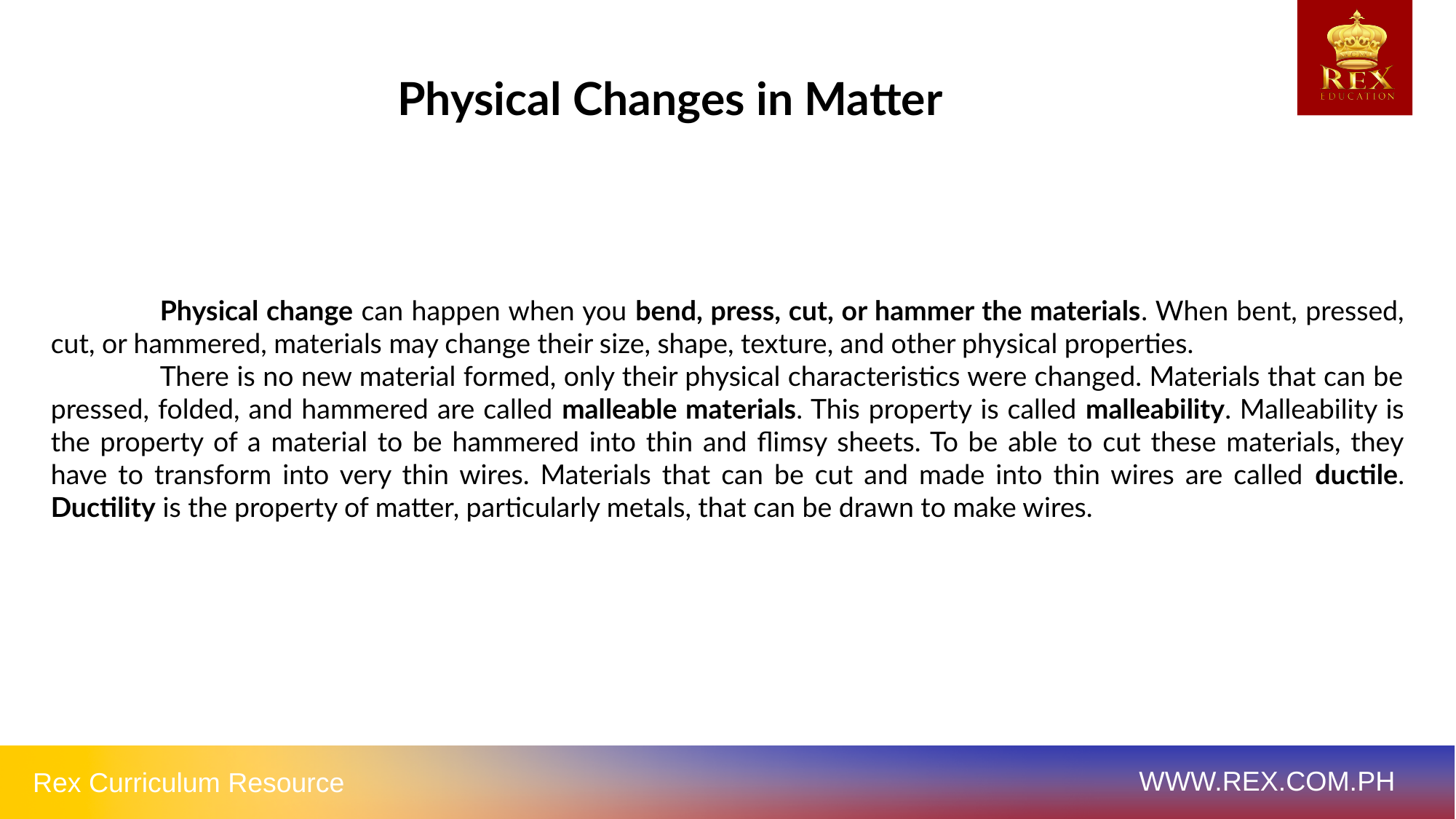

Physical Changes in Matter
	Physical change can happen when you bend, press, cut, or hammer the materials. When bent, pressed, cut, or hammered, materials may change their size, shape, texture, and other physical properties.
	There is no new material formed, only their physical characteristics were changed. Materials that can be pressed, folded, and hammered are called malleable materials. This property is called malleability. Malleability is the property of a material to be hammered into thin and flimsy sheets. To be able to cut these materials, they have to transform into very thin wires. Materials that can be cut and made into thin wires are called ductile. Ductility is the property of matter, particularly metals, that can be drawn to make wires.
: